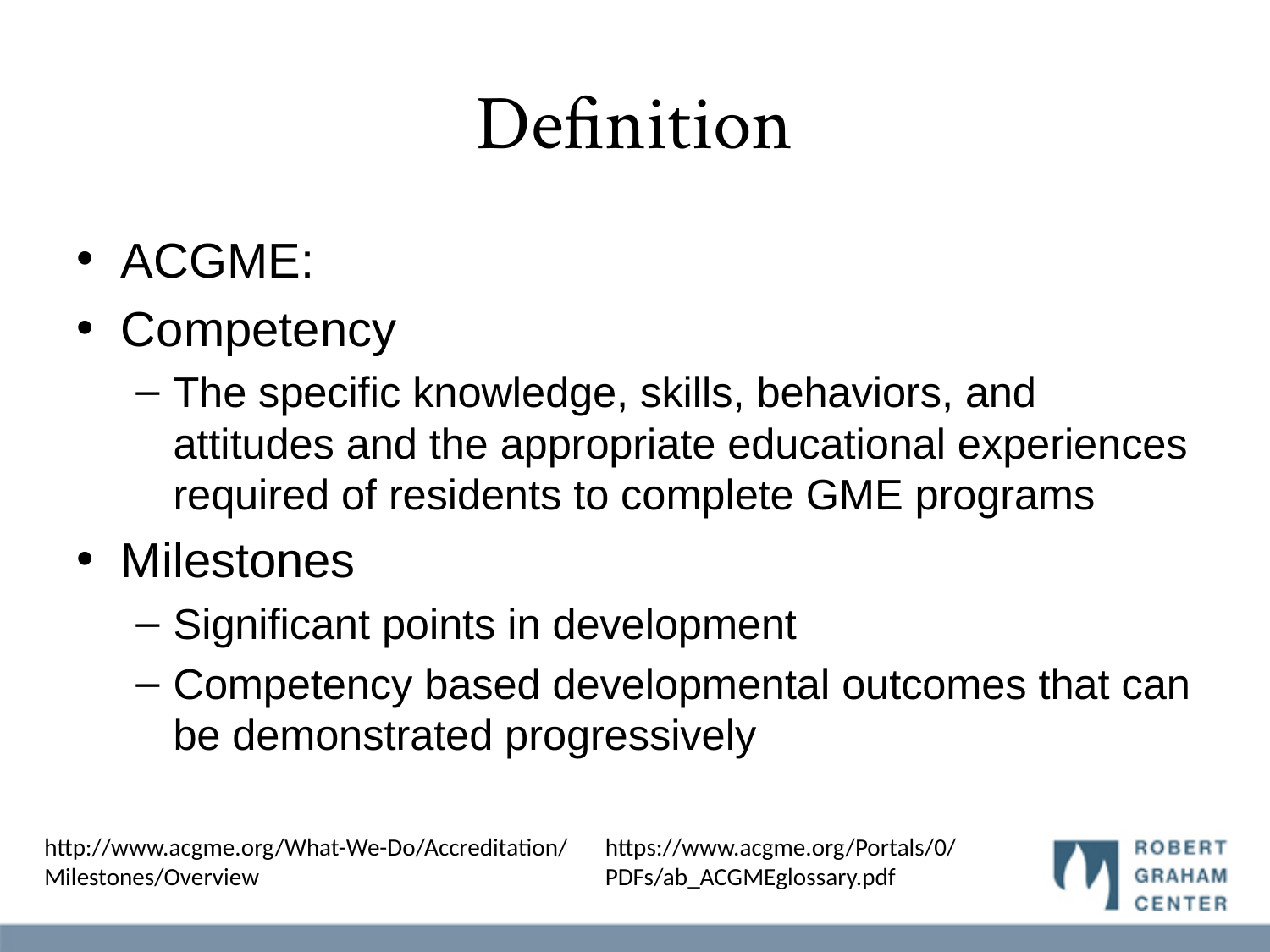

# Definition
ACGME:
Competency
The specific knowledge, skills, behaviors, and attitudes and the appropriate educational experiences required of residents to complete GME programs
Milestones
Significant points in development
Competency based developmental outcomes that can be demonstrated progressively

http://www.acgme.org/What-We-Do/Accreditation/Milestones/Overview
https://www.acgme.org/Portals/0/PDFs/ab_ACGMEglossary.pdf